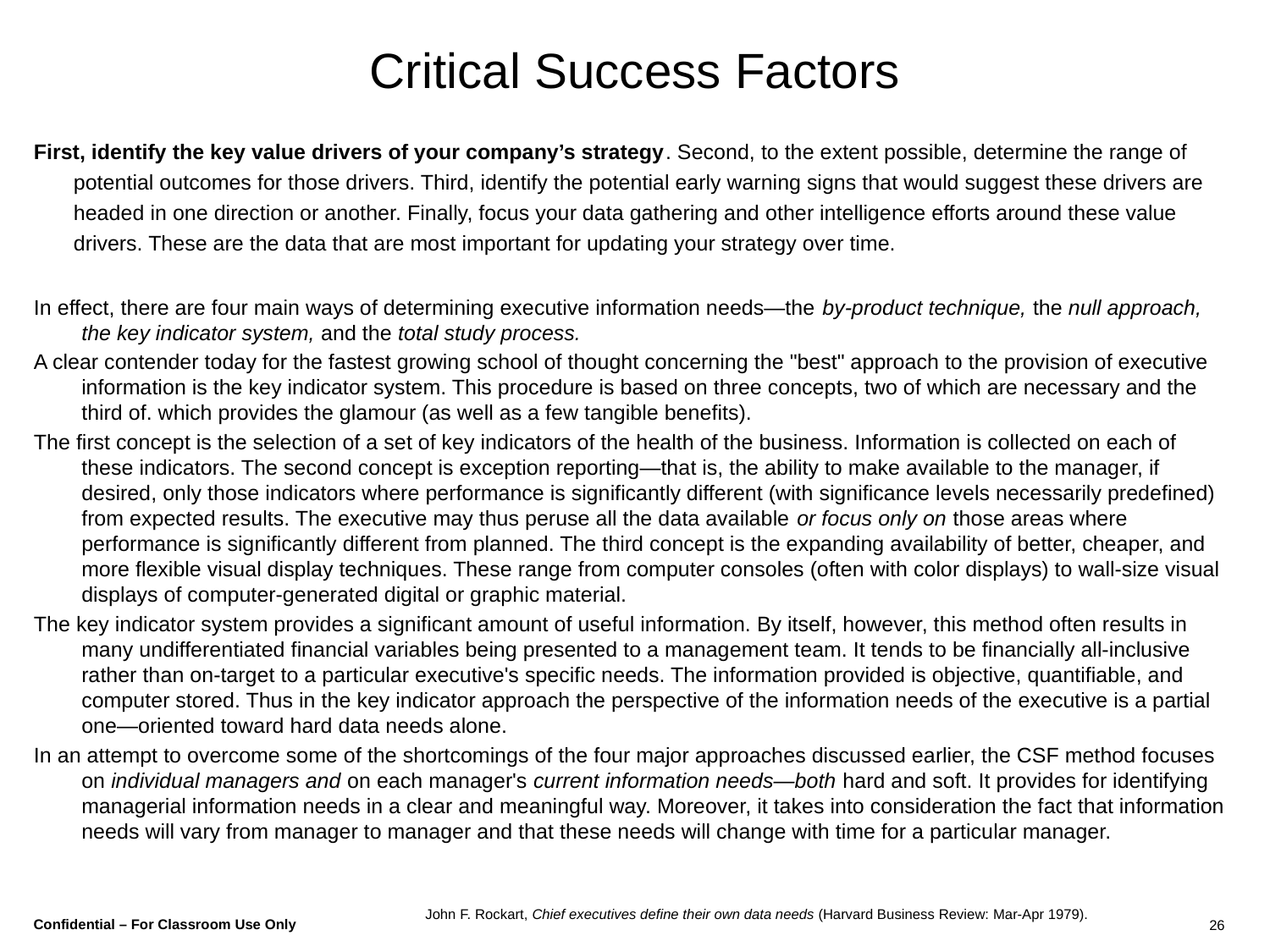

# Critical Success Factors
First, identify the key value drivers of your company’s strategy. Second, to the extent possible, determine the range of potential outcomes for those drivers. Third, identify the potential early warning signs that would suggest these drivers are headed in one direction or another. Finally, focus your data gathering and other intelligence efforts around these value drivers. These are the data that are most important for updating your strategy over time.

In effect, there are four main ways of determining executive information needs—the by-product technique, the null approach, the key indicator system, and the total study process.
A clear contender today for the fastest growing school of thought concerning the "best" approach to the provision of executive information is the key indicator system. This procedure is based on three concepts, two of which are necessary and the third of. which provides the glamour (as well as a few tangible benefits).
The first concept is the selection of a set of key indicators of the health of the business. Information is collected on each of these indicators. The second concept is exception reporting—that is, the ability to make available to the manager, if desired, only those indicators where performance is significantly different (with significance levels necessarily predefined) from expected results. The executive may thus peruse all the data available or focus only on those areas where performance is significantly different from planned. The third concept is the expanding availability of better, cheaper, and more flexible visual display techniques. These range from computer consoles (often with color displays) to wall-size visual displays of computer-generated digital or graphic material.
The key indicator system provides a significant amount of useful information. By itself, however, this method often results in many undifferentiated financial variables being presented to a management team. It tends to be financially all-inclusive rather than on-target to a particular executive's specific needs. The information provided is objective, quantifiable, and computer stored. Thus in the key indicator approach the perspective of the information needs of the executive is a partial one—oriented toward hard data needs alone.
In an attempt to overcome some of the shortcomings of the four major approaches discussed earlier, the CSF method focuses on individual managers and on each manager's current information needs—both hard and soft. It provides for identifying managerial information needs in a clear and meaningful way. Moreover, it takes into consideration the fact that information needs will vary from manager to manager and that these needs will change with time for a particular manager.
John F. Rockart, Chief executives define their own data needs (Harvard Business Review: Mar-Apr 1979).
26